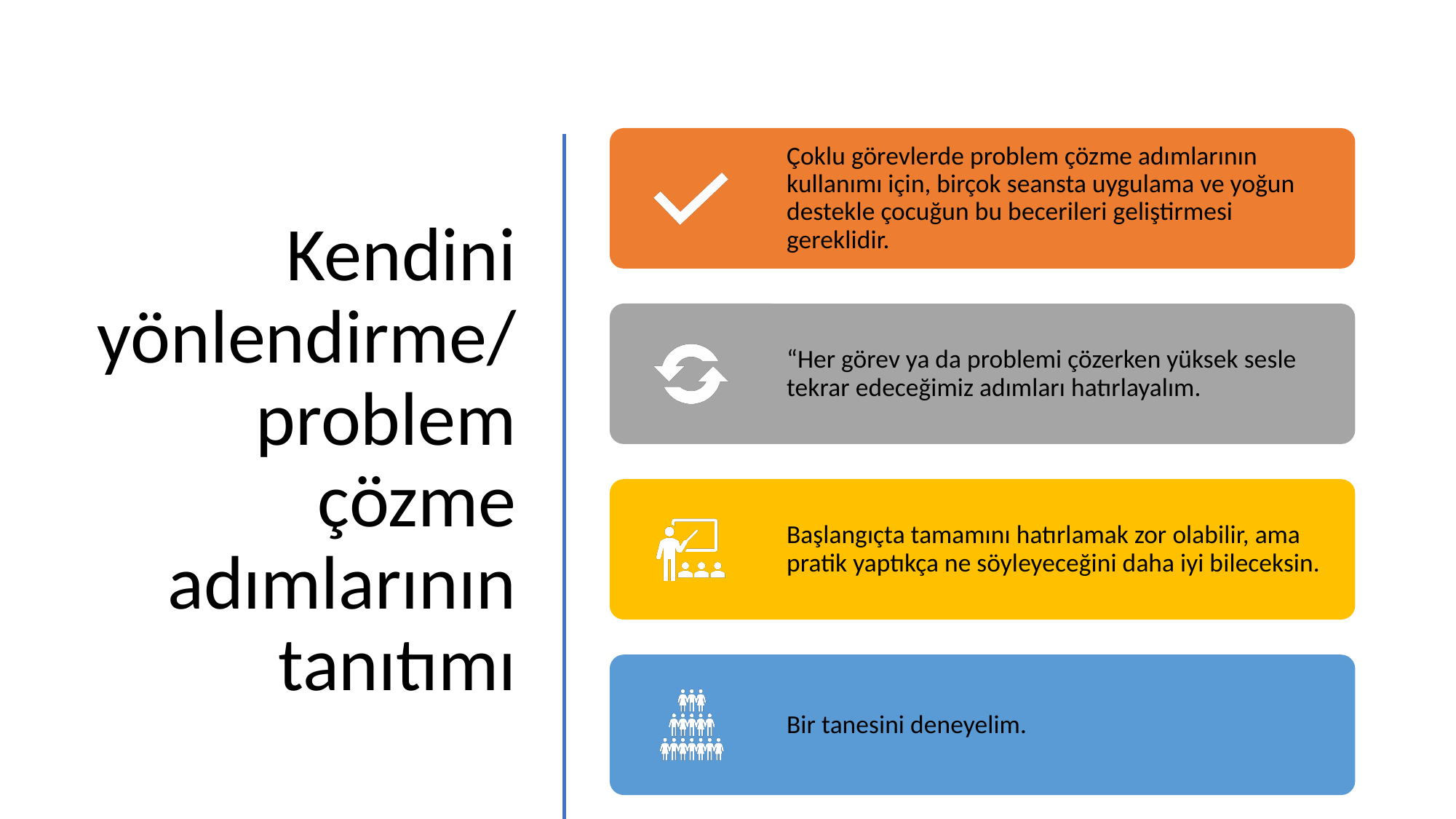

# Kendini yönlendirme/ problem çözme adımlarının tanıtımı
Çoklu görevlerde problem çözme adımlarının kullanımı için, birçok seansta uygulama ve yoğun destekle çocuğun bu becerileri geliştirmesi gereklidir.
“Her görev ya da problemi çözerken yüksek sesle tekrar edeceğimiz adımları hatırlayalım.
Başlangıçta tamamını hatırlamak zor olabilir, ama pratik yaptıkça ne söyleyeceğini daha iyi bileceksin.
Bir tanesini deneyelim.